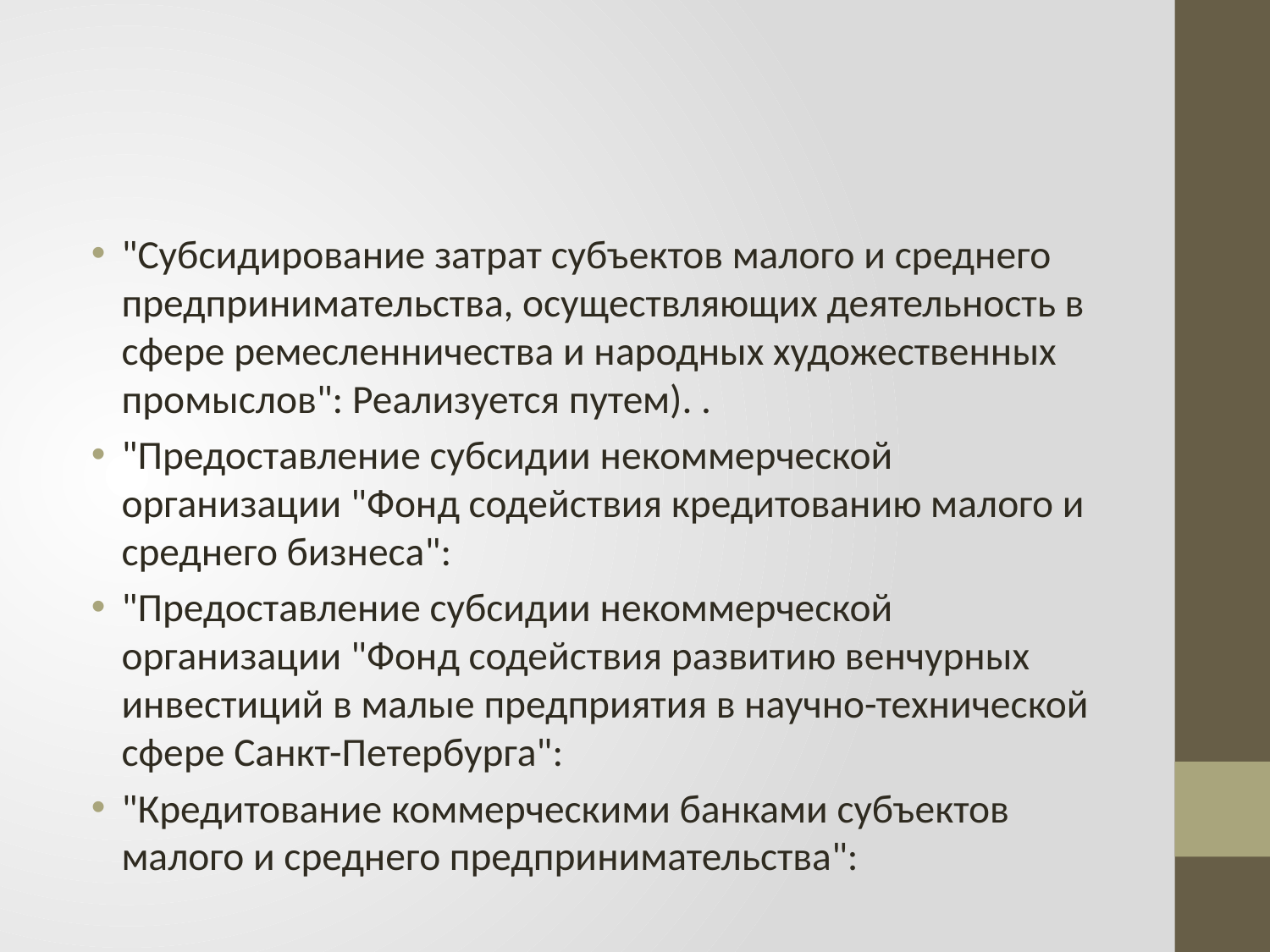

#
"Субсидирование затрат субъектов малого и среднего предпринимательства, осуществляющих деятельность в сфере ремесленничества и народных художественных промыслов": Реализуется путем). .
"Предоставление субсидии некоммерческой организации "Фонд содействия кредитованию малого и среднего бизнеса":
"Предоставление субсидии некоммерческой организации "Фонд содействия развитию венчурных инвестиций в малые предприятия в научно-технической сфере Санкт-Петербурга":
"Кредитование коммерческими банками субъектов малого и среднего предпринимательства":